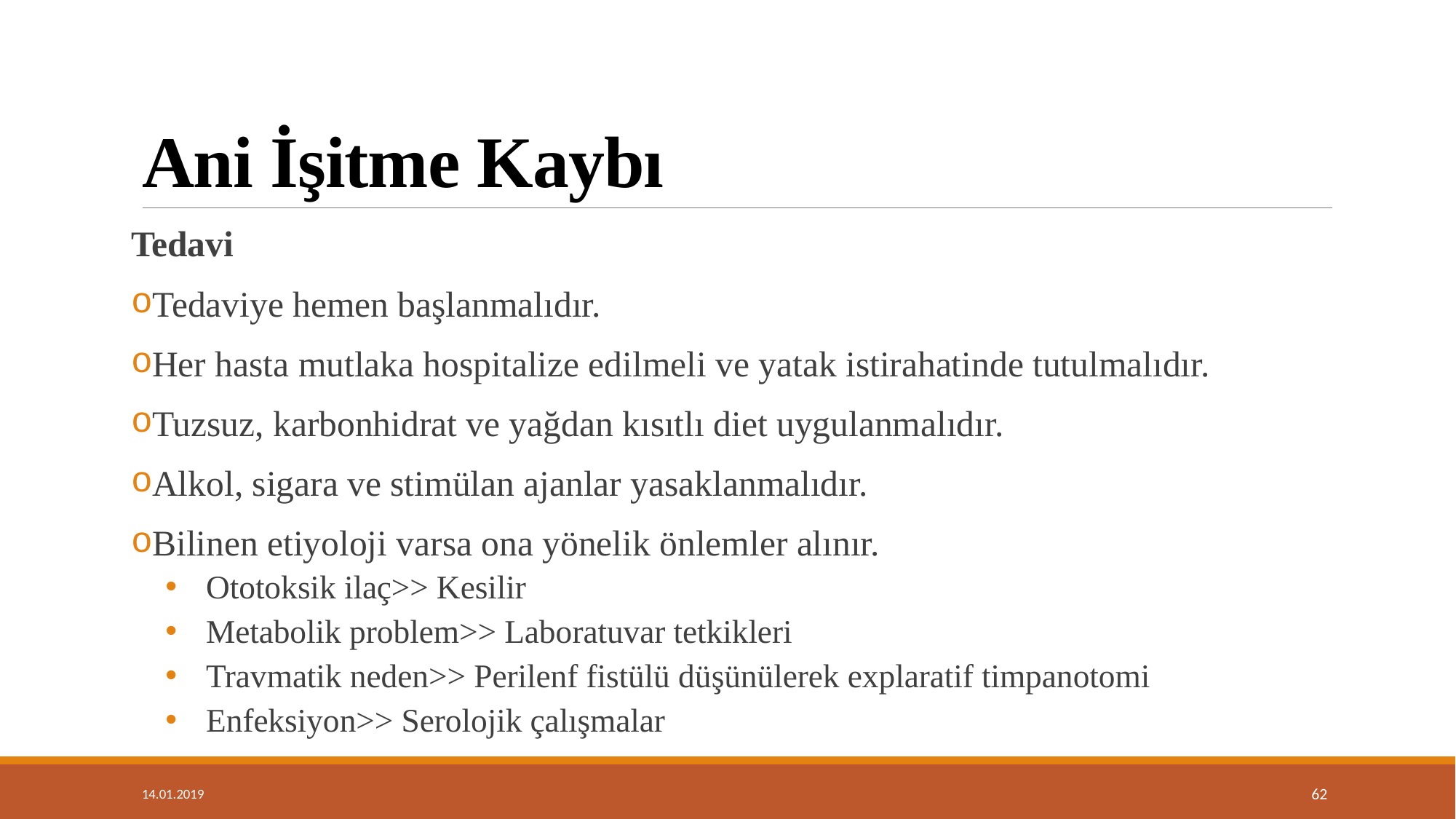

# Ani İşitme Kaybı
Tedavi
Tedaviye hemen başlanmalıdır.
Her hasta mutlaka hospitalize edilmeli ve yatak istirahatinde tutulmalıdır.
Tuzsuz, karbonhidrat ve yağdan kısıtlı diet uygulanmalıdır.
Alkol, sigara ve stimülan ajanlar yasaklanmalıdır.
Bilinen etiyoloji varsa ona yönelik önlemler alınır.
Ototoksik ilaç>> Kesilir
Metabolik problem>> Laboratuvar tetkikleri
Travmatik neden>> Perilenf fistülü düşünülerek explaratif timpanotomi
Enfeksiyon>> Serolojik çalışmalar
14.01.2019
62